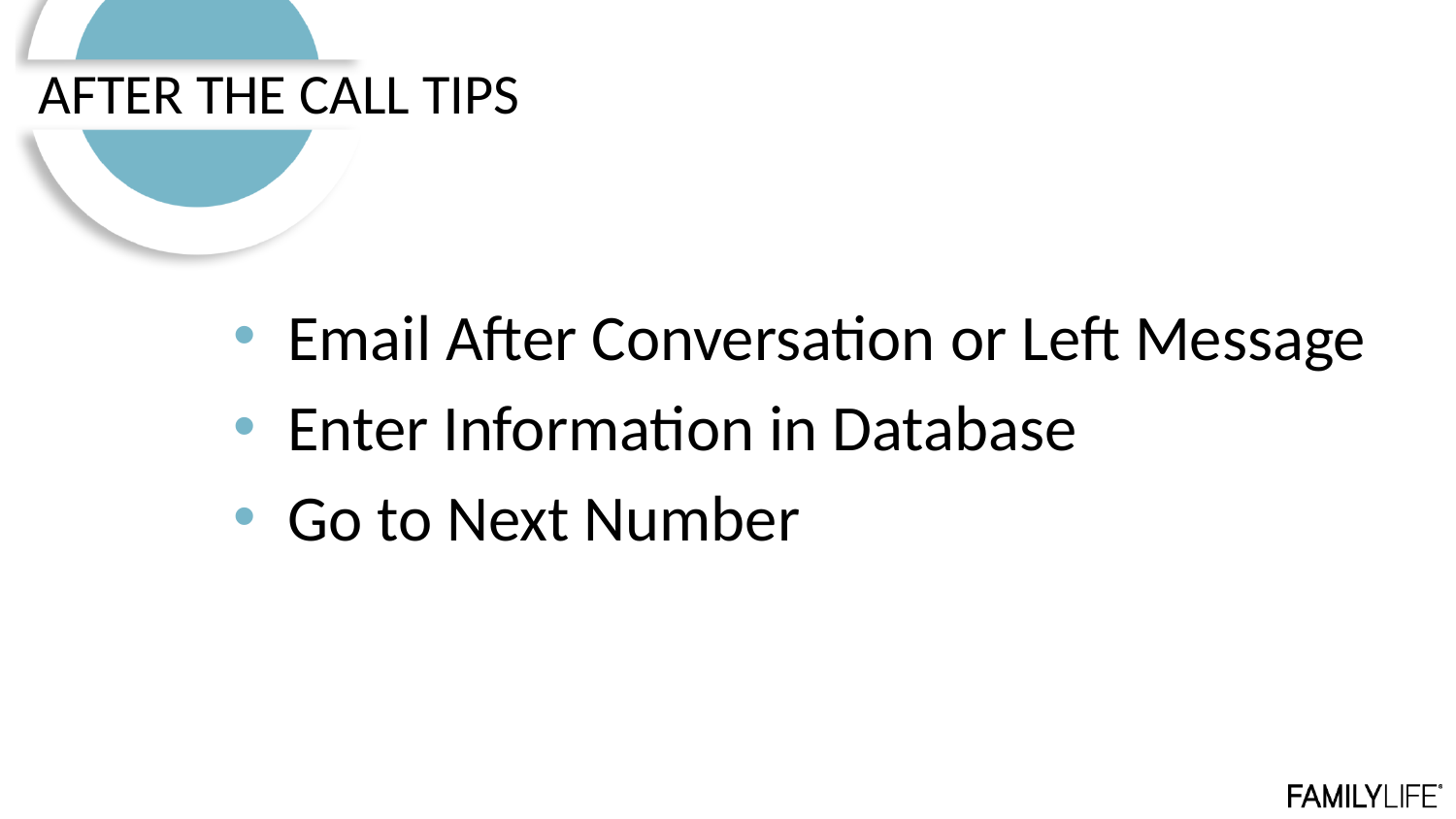

# AFTER THE CALL TIPS
Email After Conversation or Left Message
Enter Information in Database
Go to Next Number